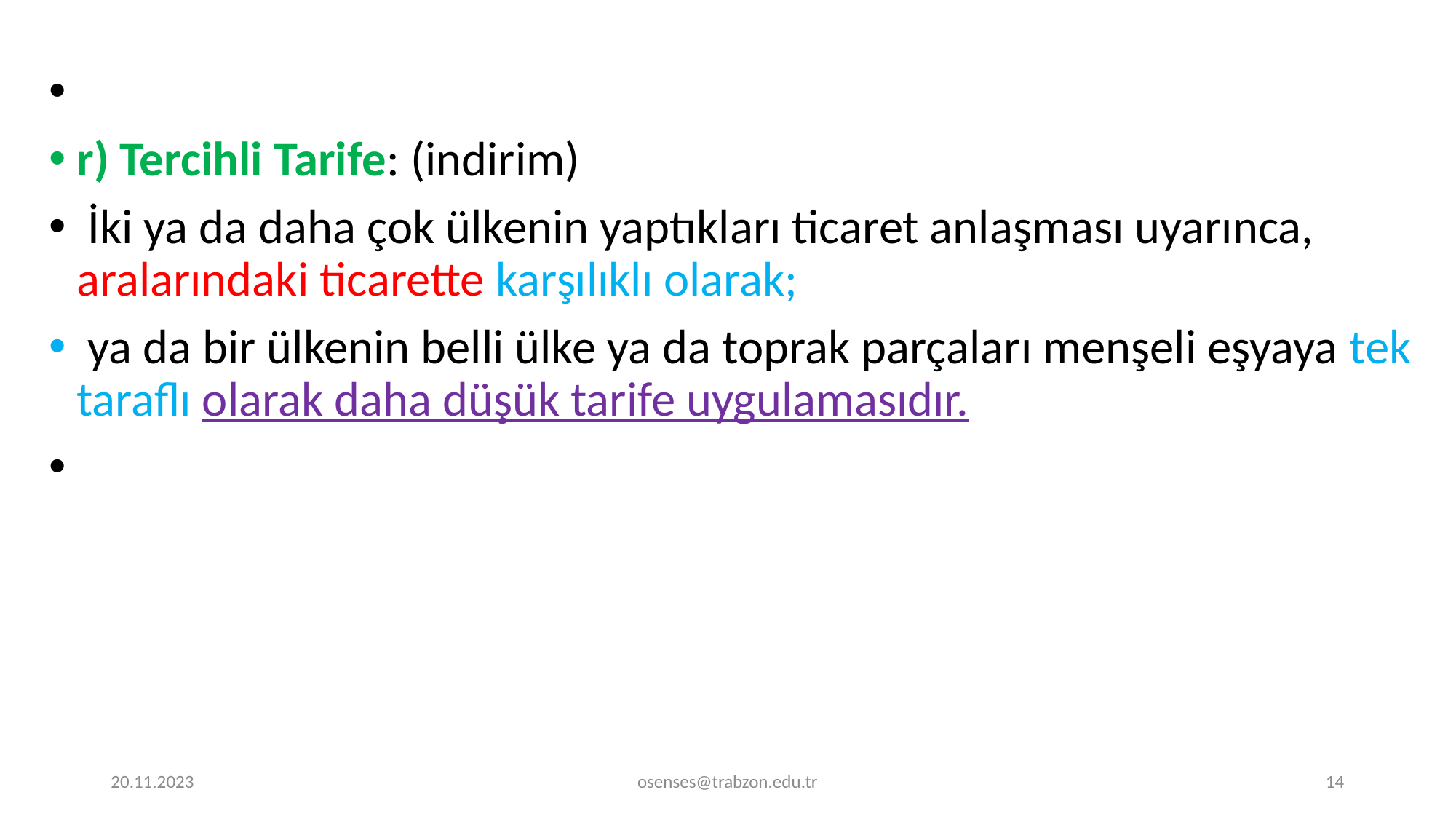

r) Tercihli Tarife: (indirim)
 İki ya da daha çok ülkenin yaptıkları ticaret anlaşması uyarınca, aralarındaki ticarette karşılıklı olarak;
 ya da bir ülkenin belli ülke ya da toprak parçaları menşeli eşyaya tek taraflı olarak daha düşük tarife uygulamasıdır.

20.11.2023
osenses@trabzon.edu.tr
14